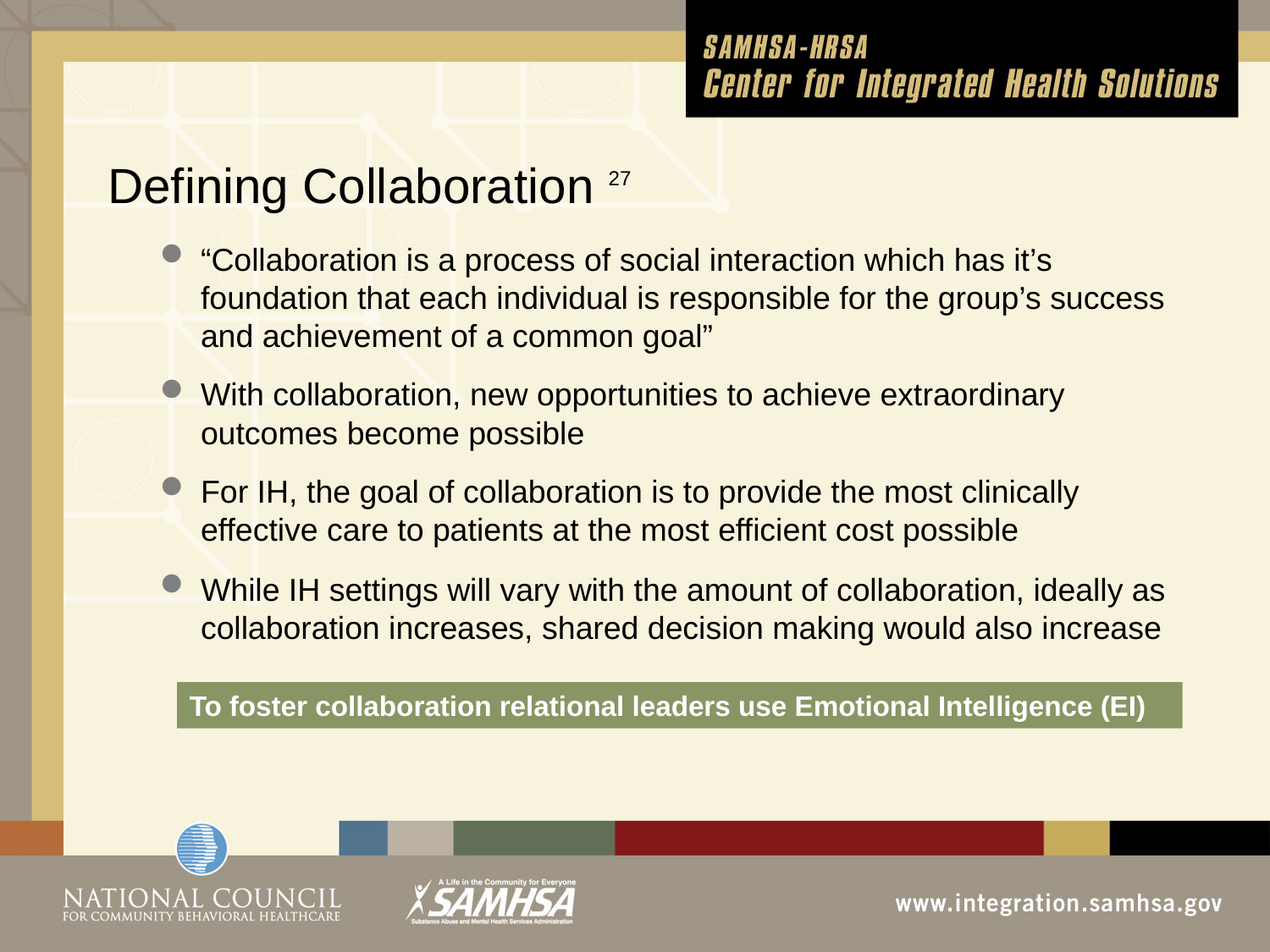

# Defining Collaboration 27
“Collaboration is a process of social interaction which has it’s foundation that each individual is responsible for the group’s success and achievement of a common goal”
With collaboration, new opportunities to achieve extraordinary outcomes become possible
For IH, the goal of collaboration is to provide the most clinically effective care to patients at the most efficient cost possible
While IH settings will vary with the amount of collaboration, ideally as collaboration increases, shared decision making would also increase

To foster collaboration relational leaders use Emotional Intelligence (EI)